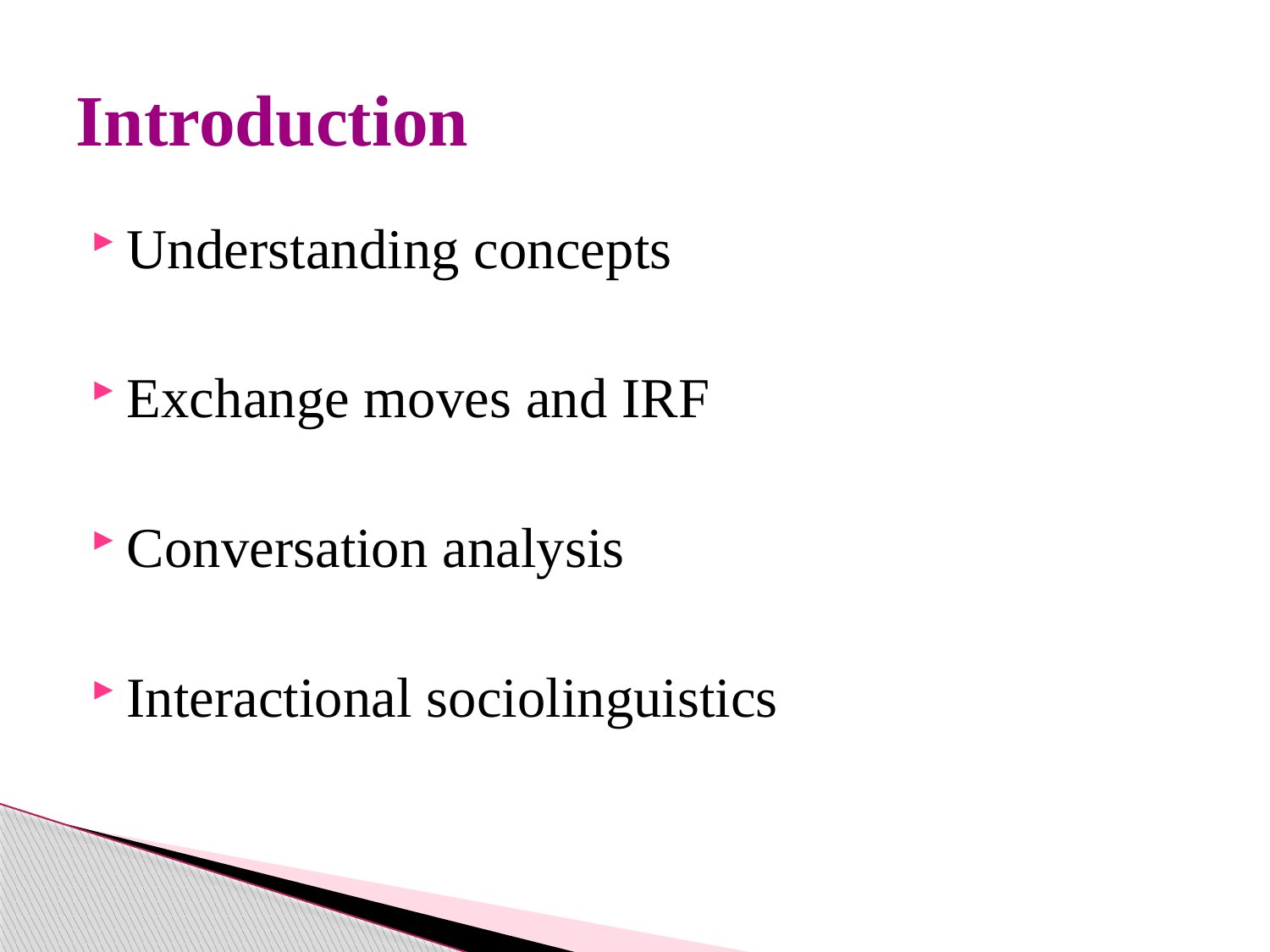

# Introduction
Understanding concepts

Exchange moves and IRF

Conversation analysis

Interactional sociolinguistics